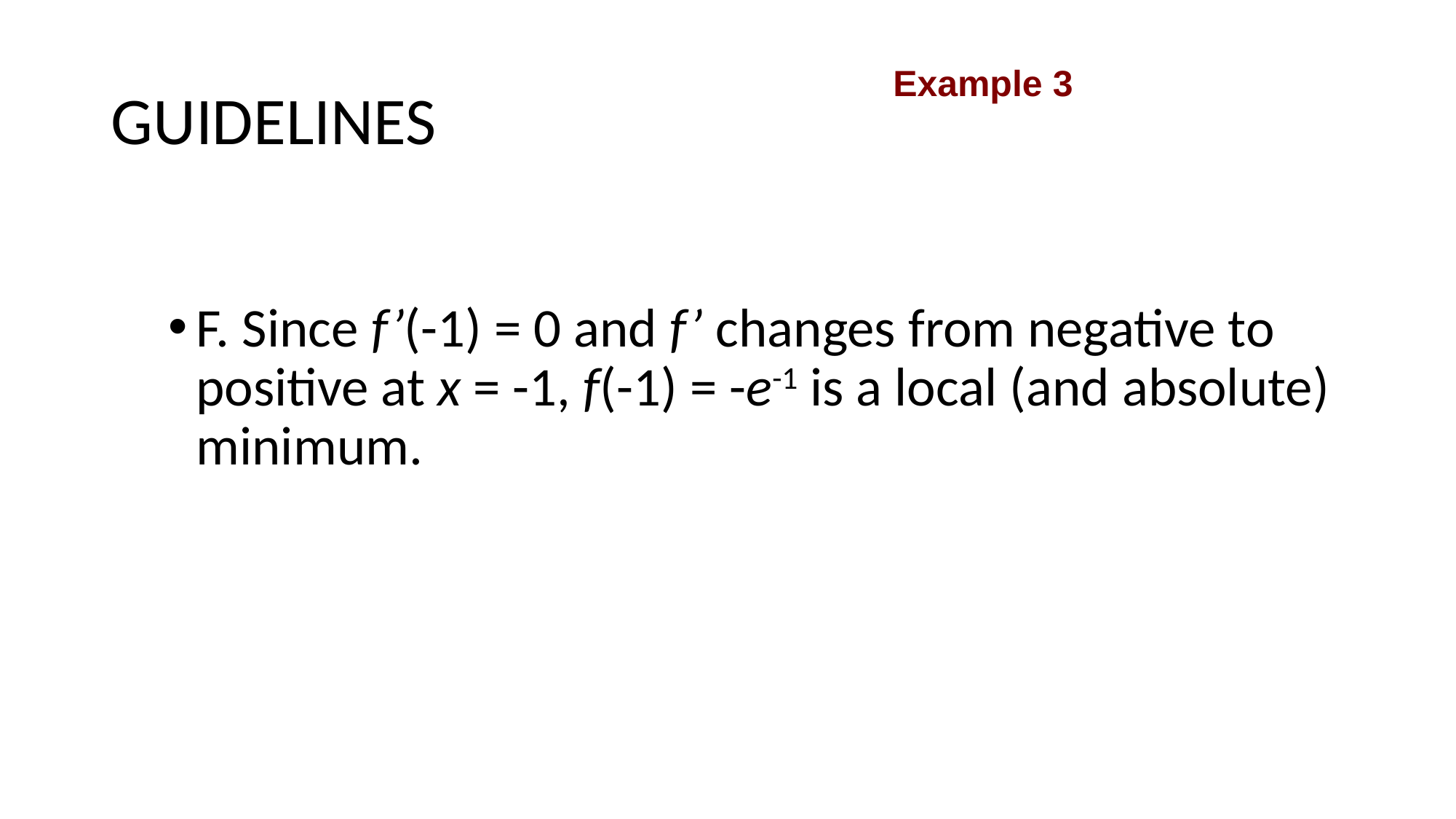

# GUIDELINES
Example 3
F. Since f’(-1) = 0 and f’ changes from negative to positive at x = -1, f(-1) = -e-1 is a local (and absolute) minimum.